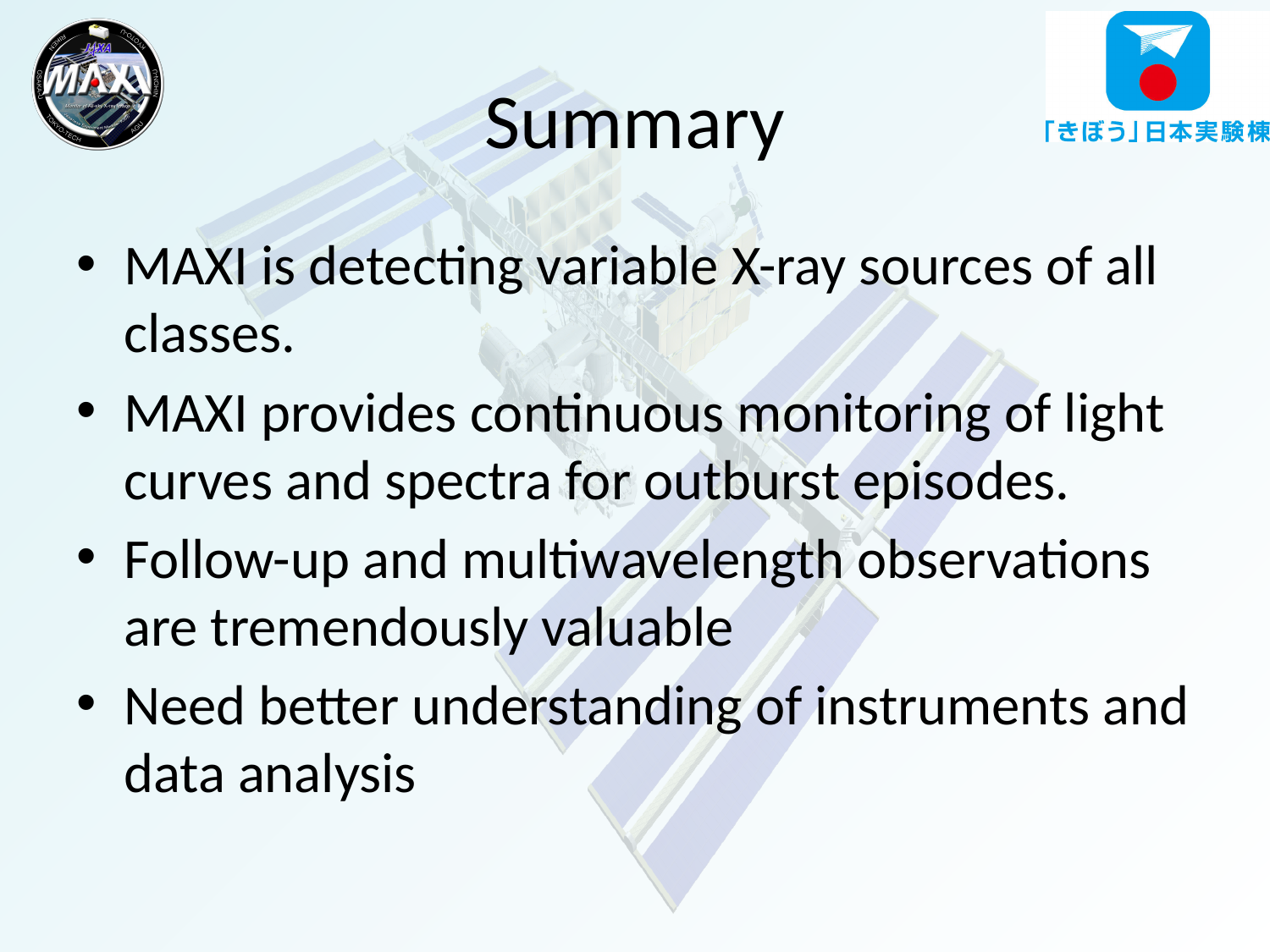

# Summary
MAXI is detecting variable X-ray sources of all classes.
MAXI provides continuous monitoring of light curves and spectra for outburst episodes.
Follow-up and multiwavelength observations are tremendously valuable
Need better understanding of instruments and data analysis